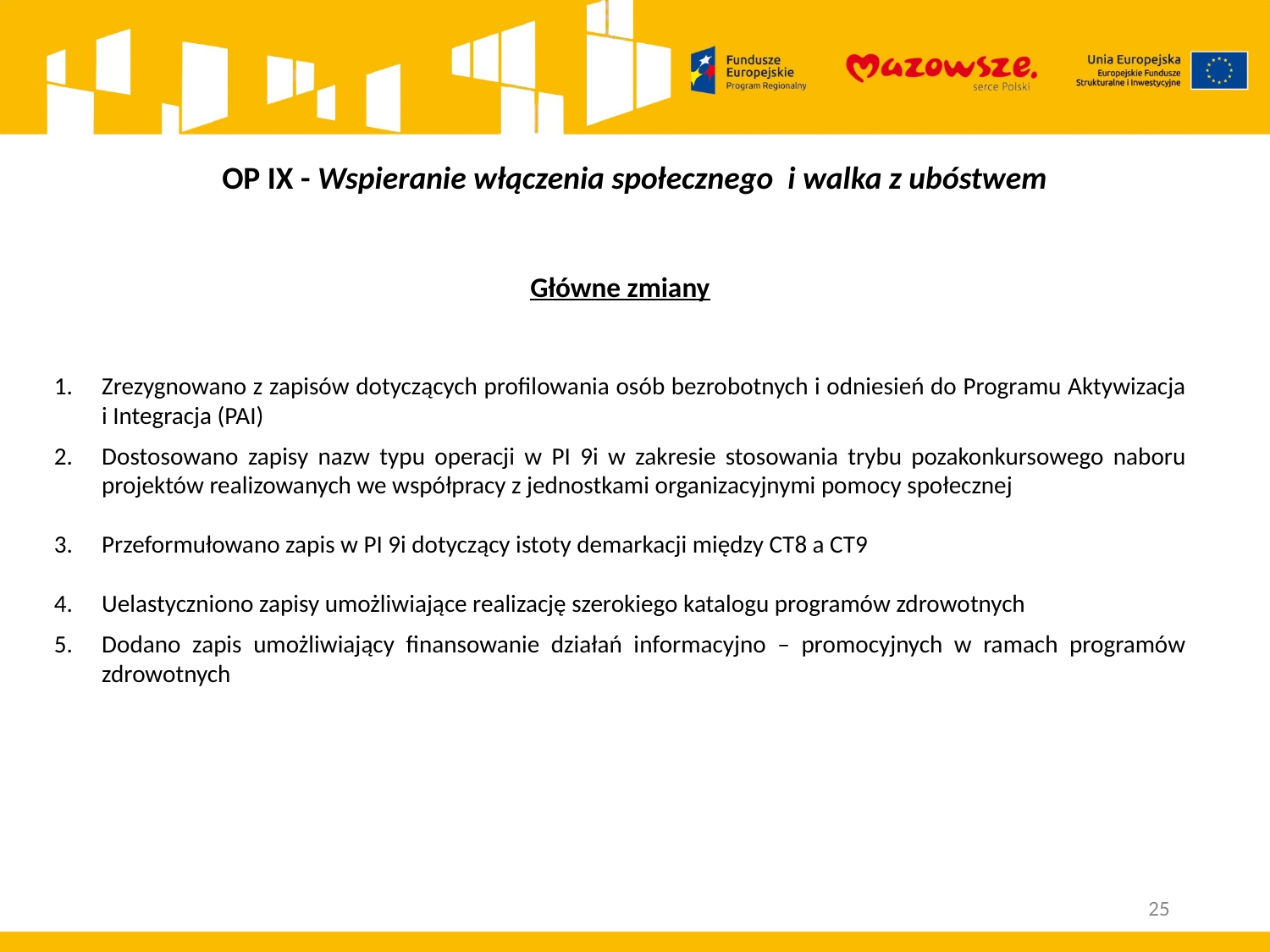

# OP IX - Wspieranie włączenia społecznego  i walka z ubóstwem
Główne zmiany

Zrezygnowano z zapisów dotyczących profilowania osób bezrobotnych i odniesień do Programu Aktywizacja i Integracja (PAI)
Dostosowano zapisy nazw typu operacji w PI 9i w zakresie stosowania trybu pozakonkursowego naboru projektów realizowanych we współpracy z jednostkami organizacyjnymi pomocy społecznej
Przeformułowano zapis w PI 9i dotyczący istoty demarkacji między CT8 a CT9
Uelastyczniono zapisy umożliwiające realizację szerokiego katalogu programów zdrowotnych
Dodano zapis umożliwiający finansowanie działań informacyjno – promocyjnych w ramach programów zdrowotnych
25